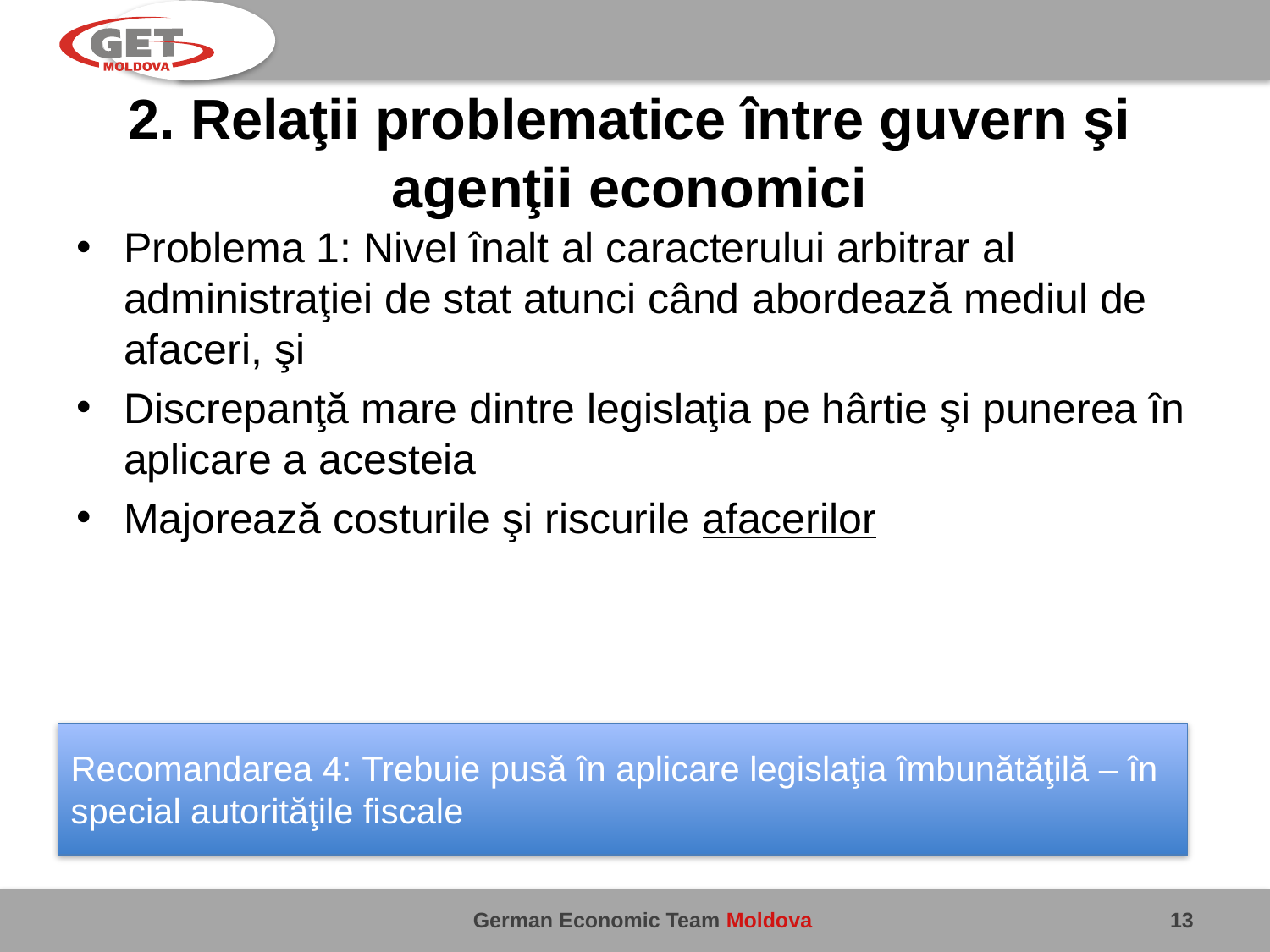

# 2. Relaţii problematice între guvern şi agenţii economici

Problema 1: Nivel înalt al caracterului arbitrar al administraţiei de stat atunci când abordează mediul de afaceri, şi
Discrepanţă mare dintre legislaţia pe hârtie şi punerea în aplicare a acesteia
Majorează costurile şi riscurile afacerilor

Recomandarea 4: Trebuie pusă în aplicare legislaţia îmbunătăţilă – în special autorităţile fiscale
13